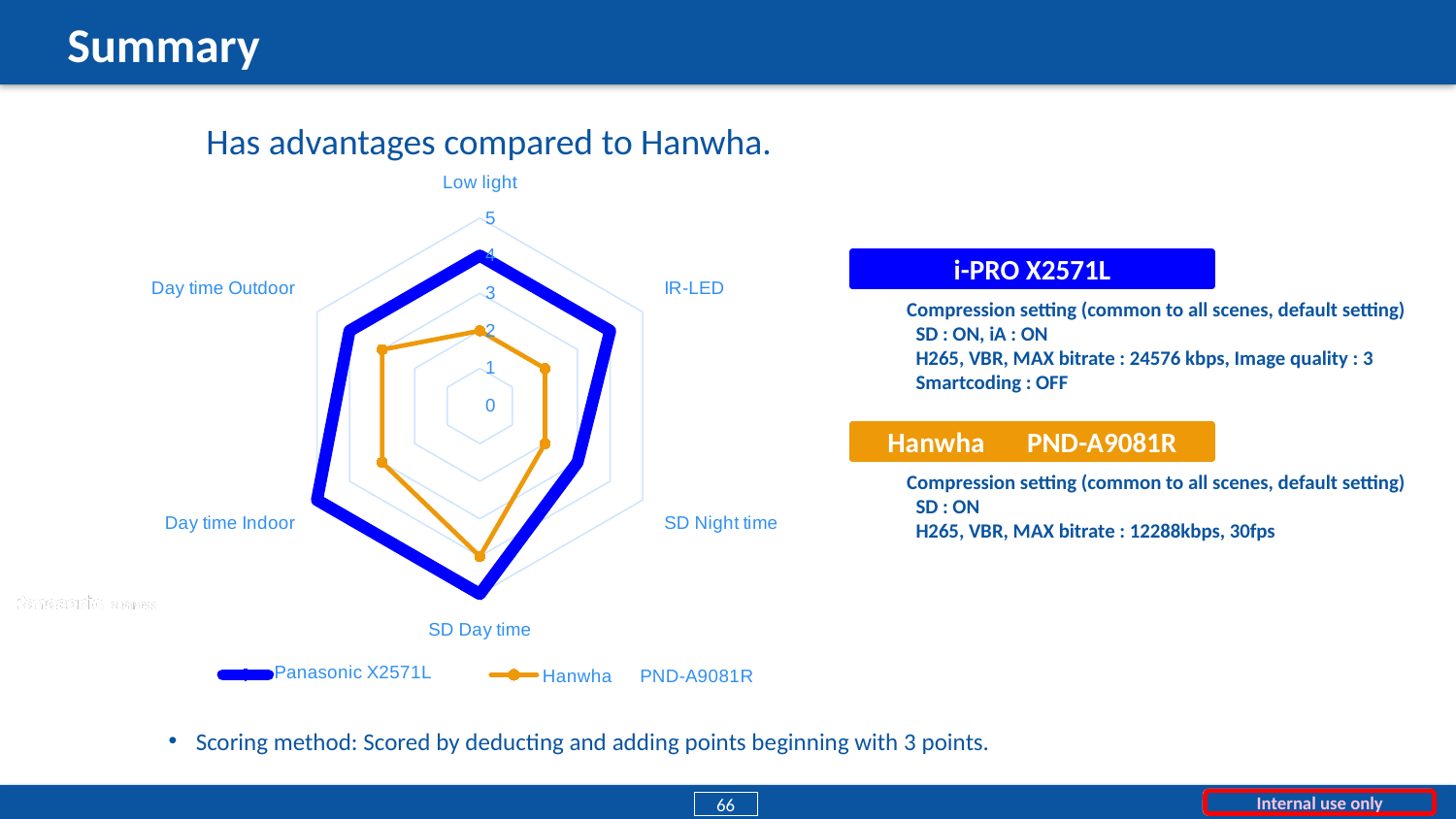

# Summary
Has advantages compared to Hanwha.

### Chart

| Category | Panasonic X2571L | Hanwha　PND-A9081R |
|---|---|---|
| Low light | 4.0 | 2.0 |
| IR-LED | 4.0 | 2.0 |
| SD Night time | 3.0 | 2.0 |
| SD Day time | 5.0 | 4.0 |
| Day time Indoor | 5.0 | 3.0 |
| Day time Outdoor | 4.0 | 3.0 |
i-PRO X2571L
Compression setting (common to all scenes, default setting)
  SD : ON, iA : ON
  H265, VBR, MAX bitrate : 24576 kbps, Image quality : 3
  Smartcoding : OFF
Hanwha　PND-A9081R
Compression setting (common to all scenes, default setting)
  SD : ON
  H265, VBR, MAX bitrate : 12288kbps, 30fps
Scoring method: Scored by deducting and adding points beginning with 3 points.
Internal use only